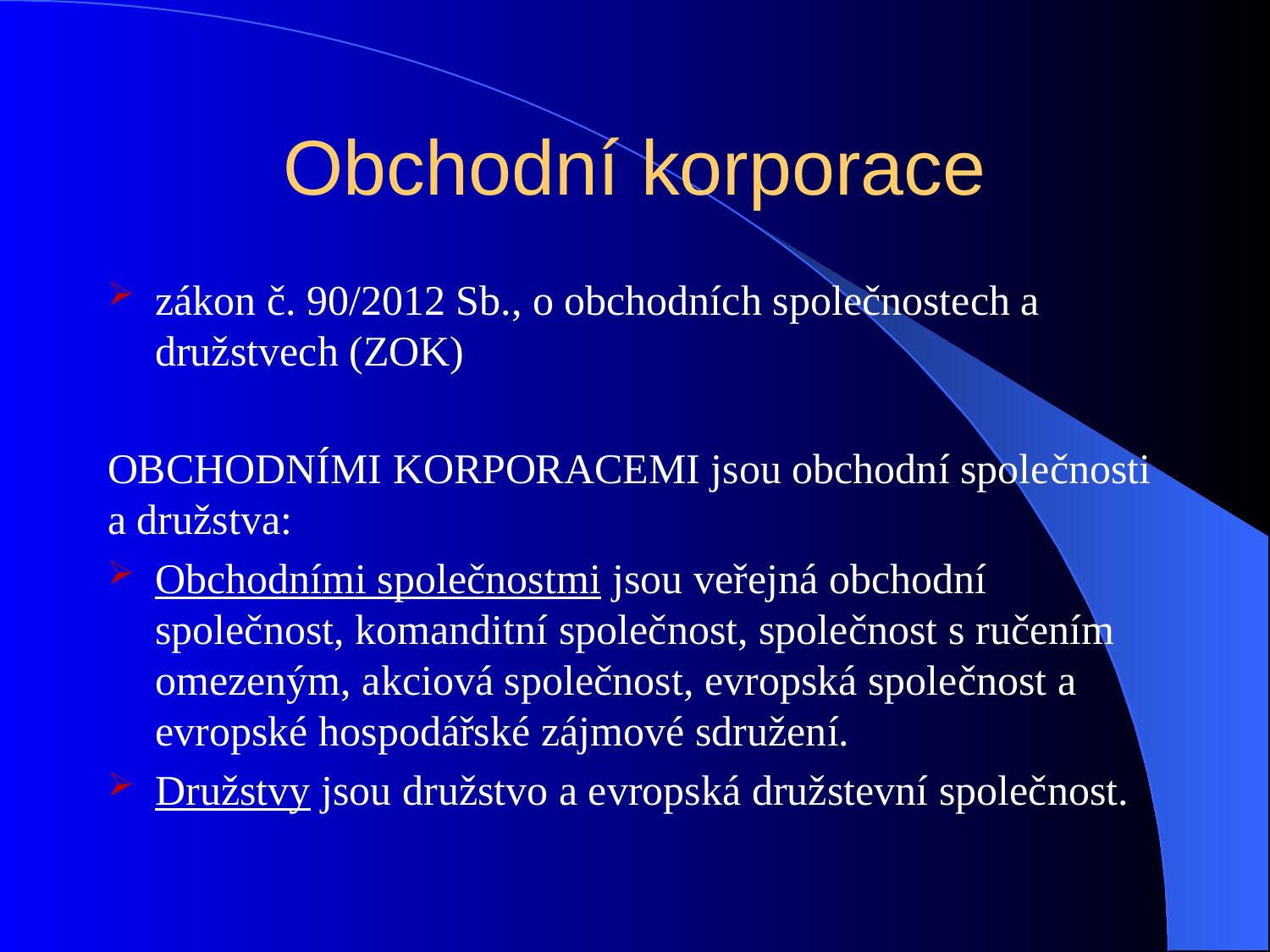

# Obchodní korporace
zákon č. 90/2012 Sb., o obchodních společnostech a družstvech (ZOK)

OBCHODNÍMI KORPORACEMI jsou obchodní společnosti a družstva:
Obchodními společnostmi jsou veřejná obchodní společnost, komanditní společnost, společnost s ručením omezeným, akciová společnost, evropská společnost a evropské hospodářské zájmové sdružení.
Družstvy jsou družstvo a evropská družstevní společnost.